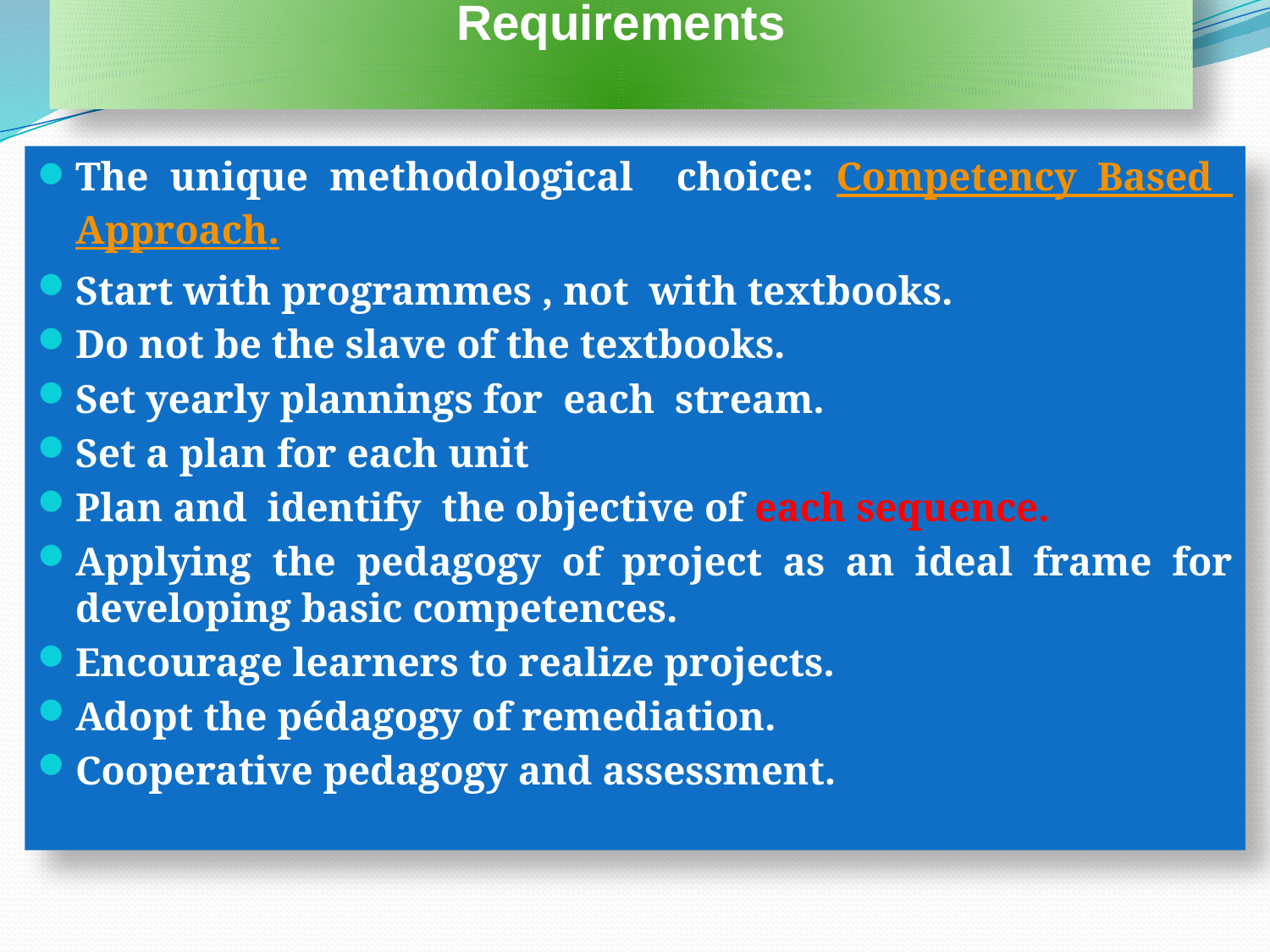

# Requirements
The unique methodological  choice: Competency  Based  Approach.
Start with programmes , not  with textbooks.
Do not be the slave of the textbooks.
Set yearly plannings for  each  stream.
Set a plan for each unit
Plan and  identify  the objective of each sequence.
Applying the pedagogy of project as an ideal frame for developing basic competences.
Encourage learners to realize projects.
Adopt the pédagogy of remediation.
Cooperative pedagogy and assessment.